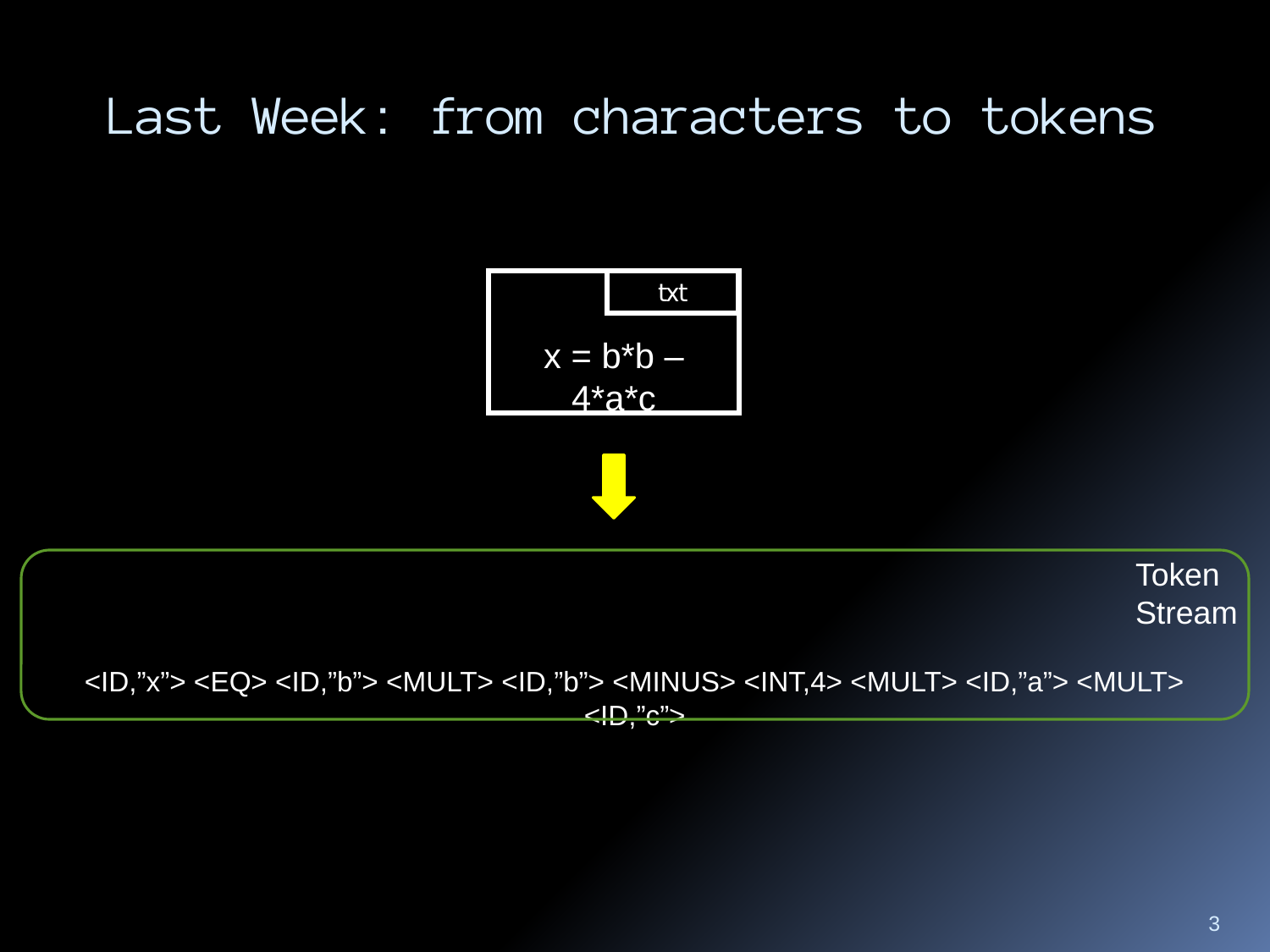

# Last Week: from characters to tokens

x = b*b – 4*a*c

txt

Token
Stream

<ID,”x”> <EQ> <ID,”b”> <MULT> <ID,”b”> <MINUS> <INT,4> <MULT> <ID,”a”> <MULT> <ID,”c”>
3